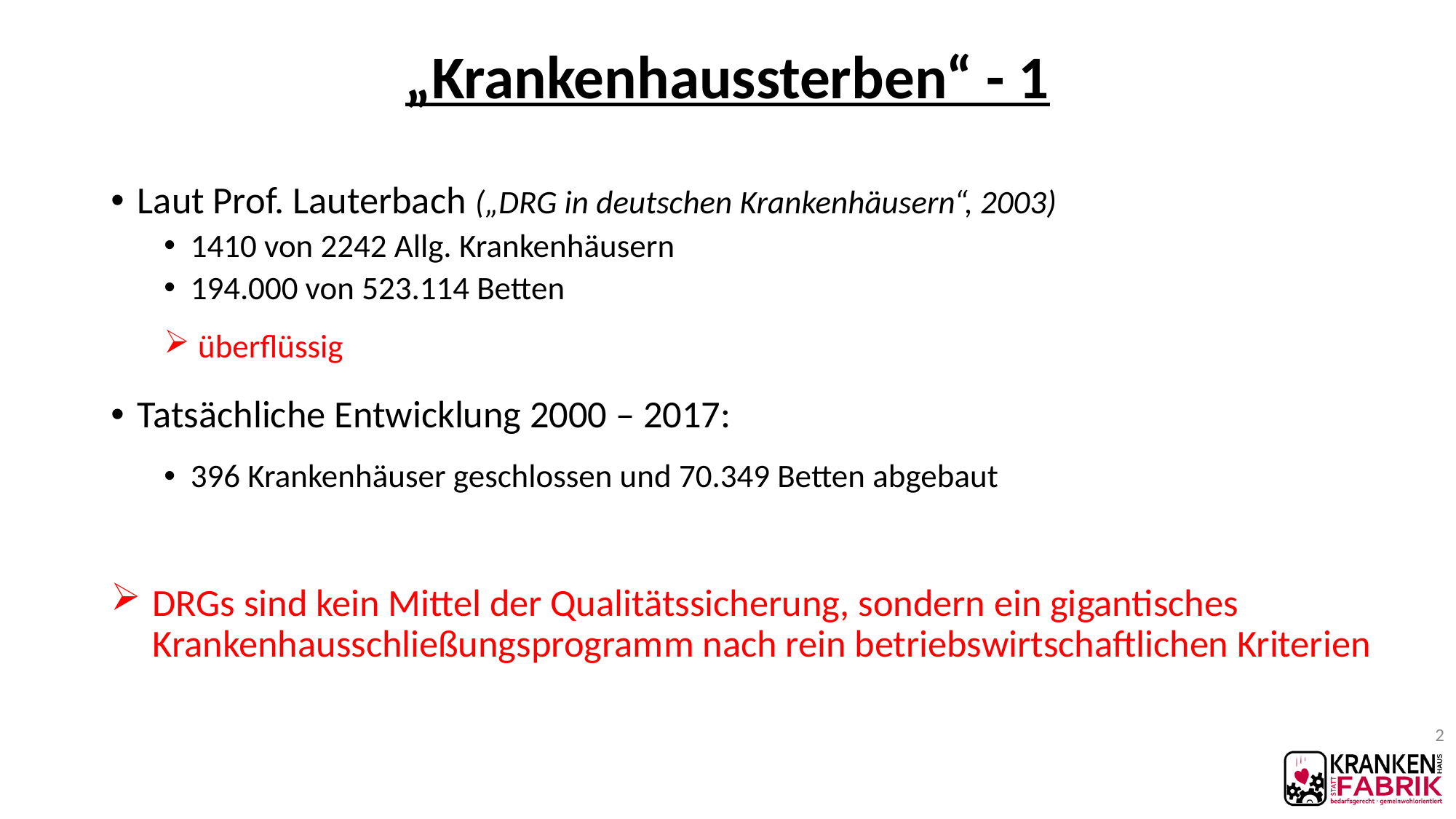

# „Krankenhaussterben“ - 1
Laut Prof. Lauterbach („DRG in deutschen Krankenhäusern“, 2003)
1410 von 2242 Allg. Krankenhäusern
194.000 von 523.114 Betten
 überflüssig
Tatsächliche Entwicklung 2000 – 2017:
396 Krankenhäuser geschlossen und 70.349 Betten abgebaut

DRGs sind kein Mittel der Qualitätssicherung, sondern ein gigantisches Krankenhausschließungsprogramm nach rein betriebswirtschaftlichen Kriterien

2